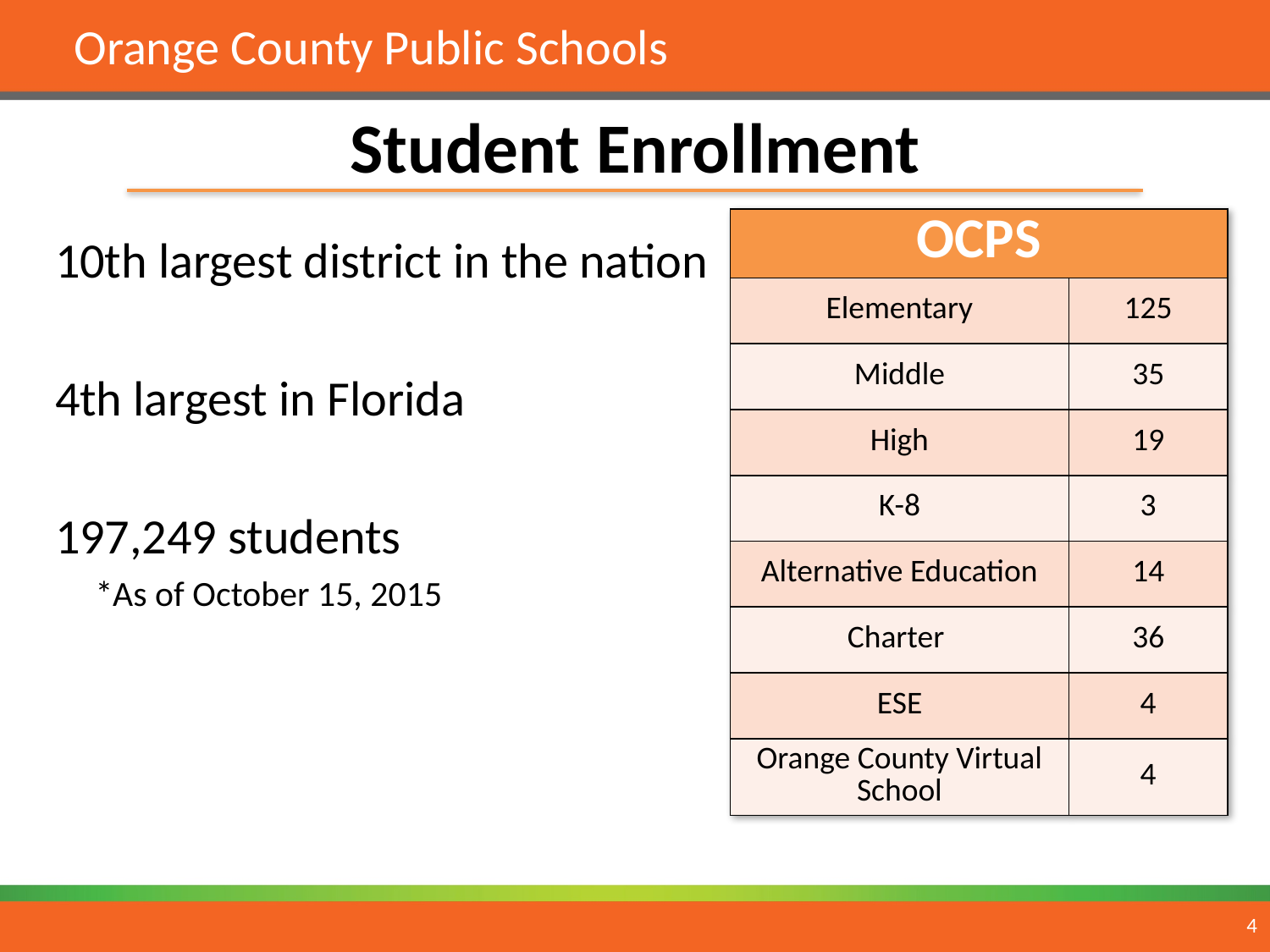

# Student Enrollment
| OCPS |  |
| --- | --- |
| Elementary | 125 |
| Middle | 35 |
| High | 19 |
| K-8 | 3 |
| Alternative Education | 14 |
| Charter | 36 |
| ESE | 4 |
| Orange County Virtual School | 4 |
10th largest district in the nation

4th largest in Florida

197,249 students
     *As of October 15, 2015

4